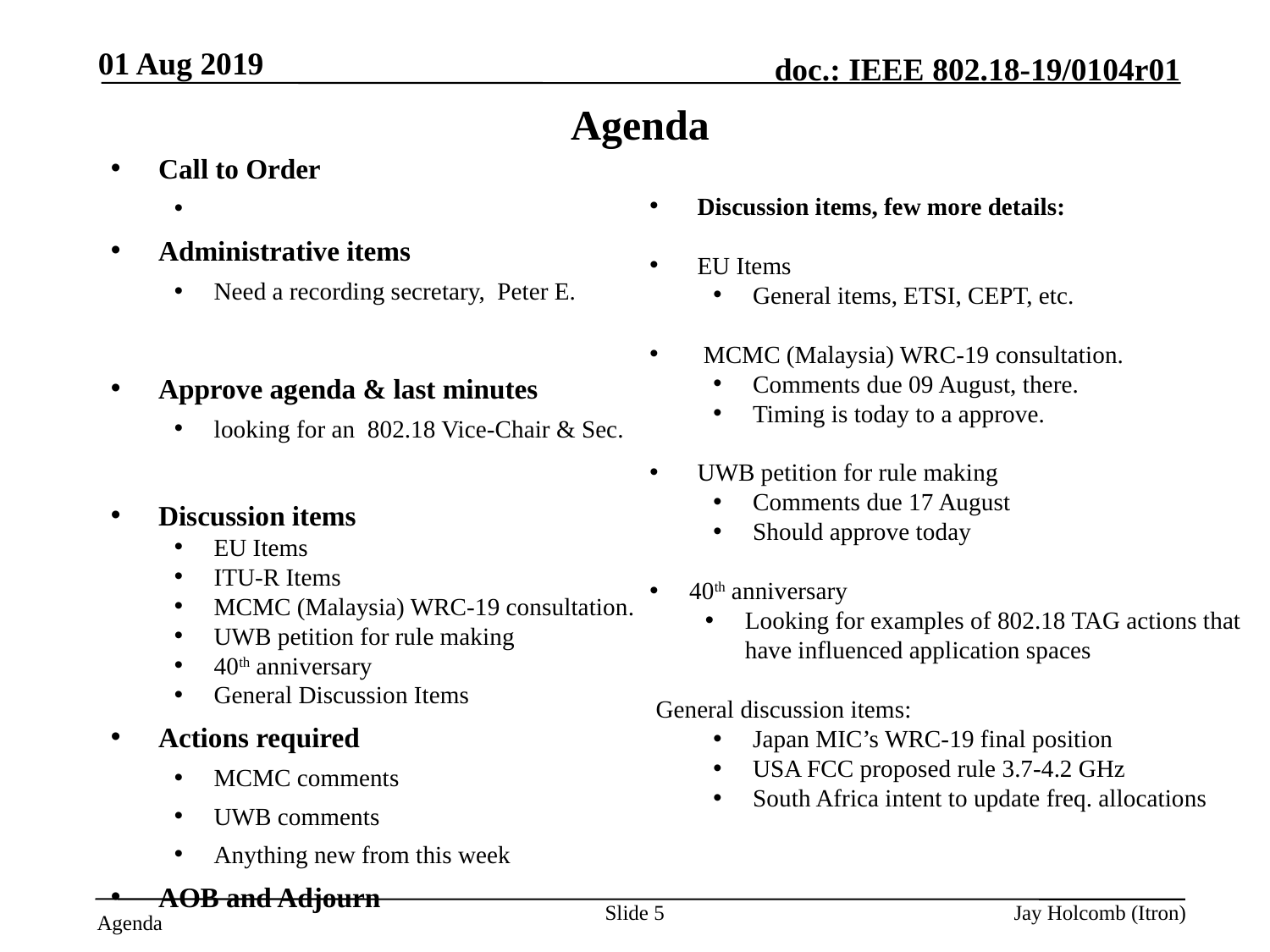

01 Aug 2019
# Agenda
Call to Order
Attendance server is open
Administrative items
Need a recording secretary,  Peter E.

Approve agenda & last minutes
looking for an  802.18 Vice-Chair & Sec.

Discussion items
EU Items
ITU-R Items
MCMC (Malaysia) WRC-19 consultation.
UWB petition for rule making
40th anniversary
General Discussion Items
Actions required
MCMC comments
UWB comments
Anything new from this week
AOB and Adjourn

Discussion items, few more details:

EU Items
General items, ETSI, CEPT, etc.

 MCMC (Malaysia) WRC-19 consultation.
Comments due 09 August, there.
Timing is today to a approve.

UWB petition for rule making
Comments due 17 August
Should approve today

40th anniversary
Looking for examples of 802.18 TAG actions that have influenced application spaces

 General discussion items:
Japan MIC’s WRC-19 final position
USA FCC proposed rule 3.7-4.2 GHz
South Africa intent to update freq. allocations

Slide 5
Jay Holcomb (Itron)
Agenda